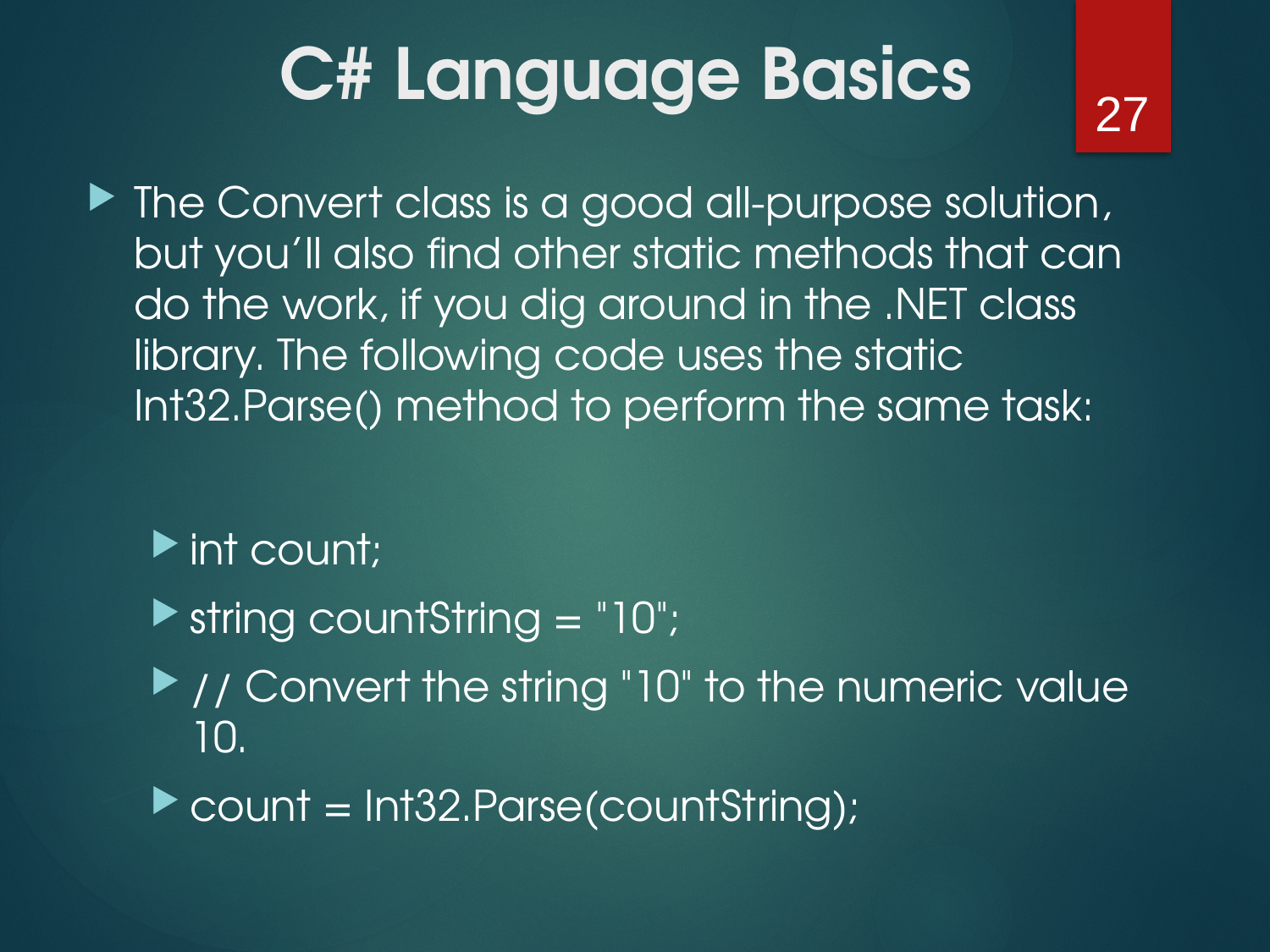

# C# Language Basics
27
The Convert class is a good all-purpose solution, but you’ll also find other static methods that can do the work, if you dig around in the .NET class library. The following code uses the static Int32.Parse() method to perform the same task:

int count;
string countString = "10";
// Convert the string "10" to the numeric value 10.
count = Int32.Parse(countString);